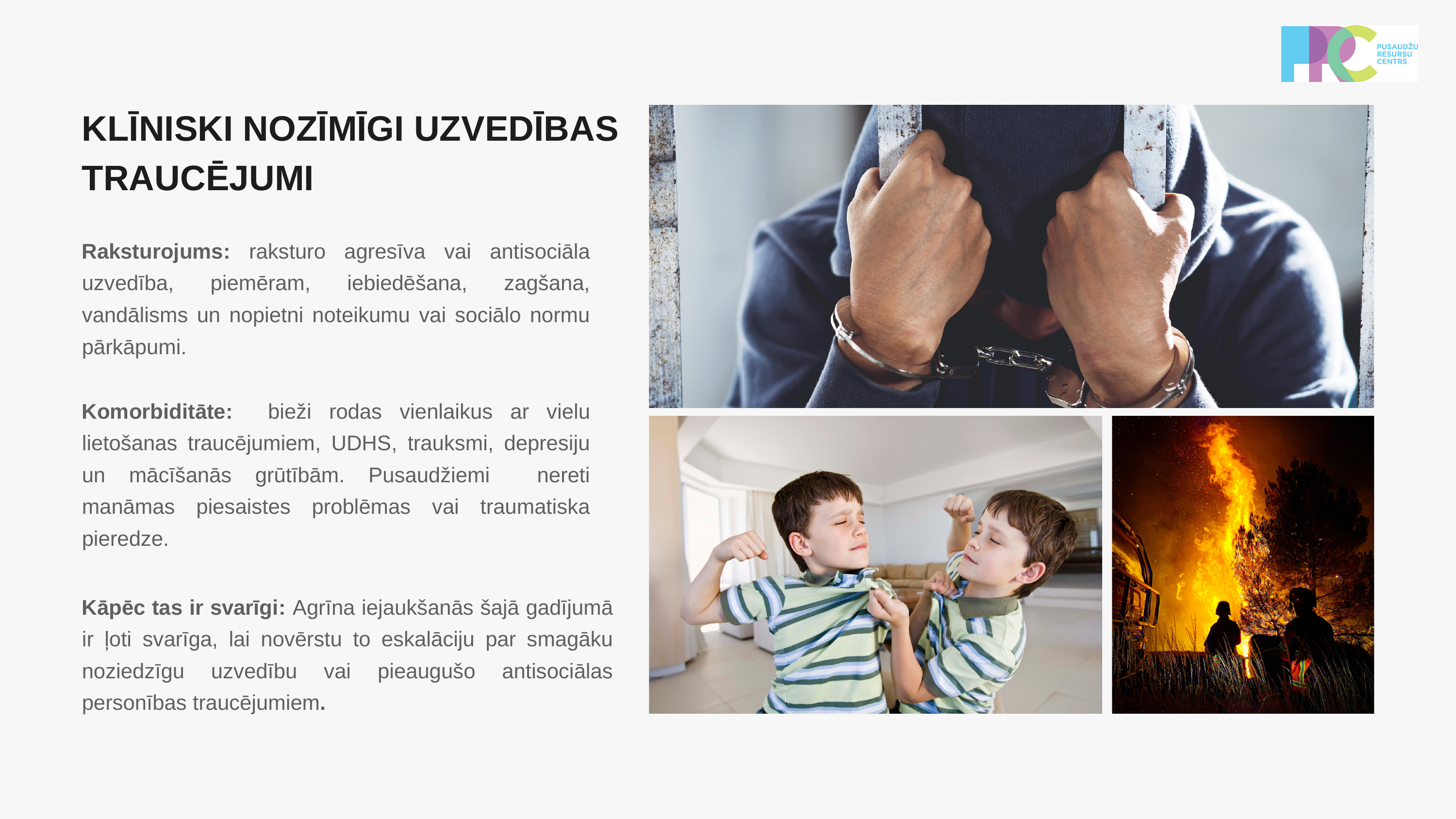

KLĪNISKI NOZĪMĪGI UZVEDĪBAS TRAUCĒJUMI

Raksturojums: raksturo agresīva vai antisociāla uzvedība, piemēram, iebiedēšana, zagšana, vandālisms un nopietni noteikumu vai sociālo normu pārkāpumi.
Komorbiditāte:  bieži rodas vienlaikus ar vielu lietošanas traucējumiem, UDHS, trauksmi, depresiju un mācīšanās grūtībām. Pusaudžiemi  nereti manāmas piesaistes problēmas vai traumatiska pieredze.

Kāpēc tas ir svarīgi: Agrīna iejaukšanās šajā gadījumā ir ļoti svarīga, lai novērstu to eskalāciju par smagāku noziedzīgu uzvedību vai pieaugušo antisociālas personības traucējumiem.